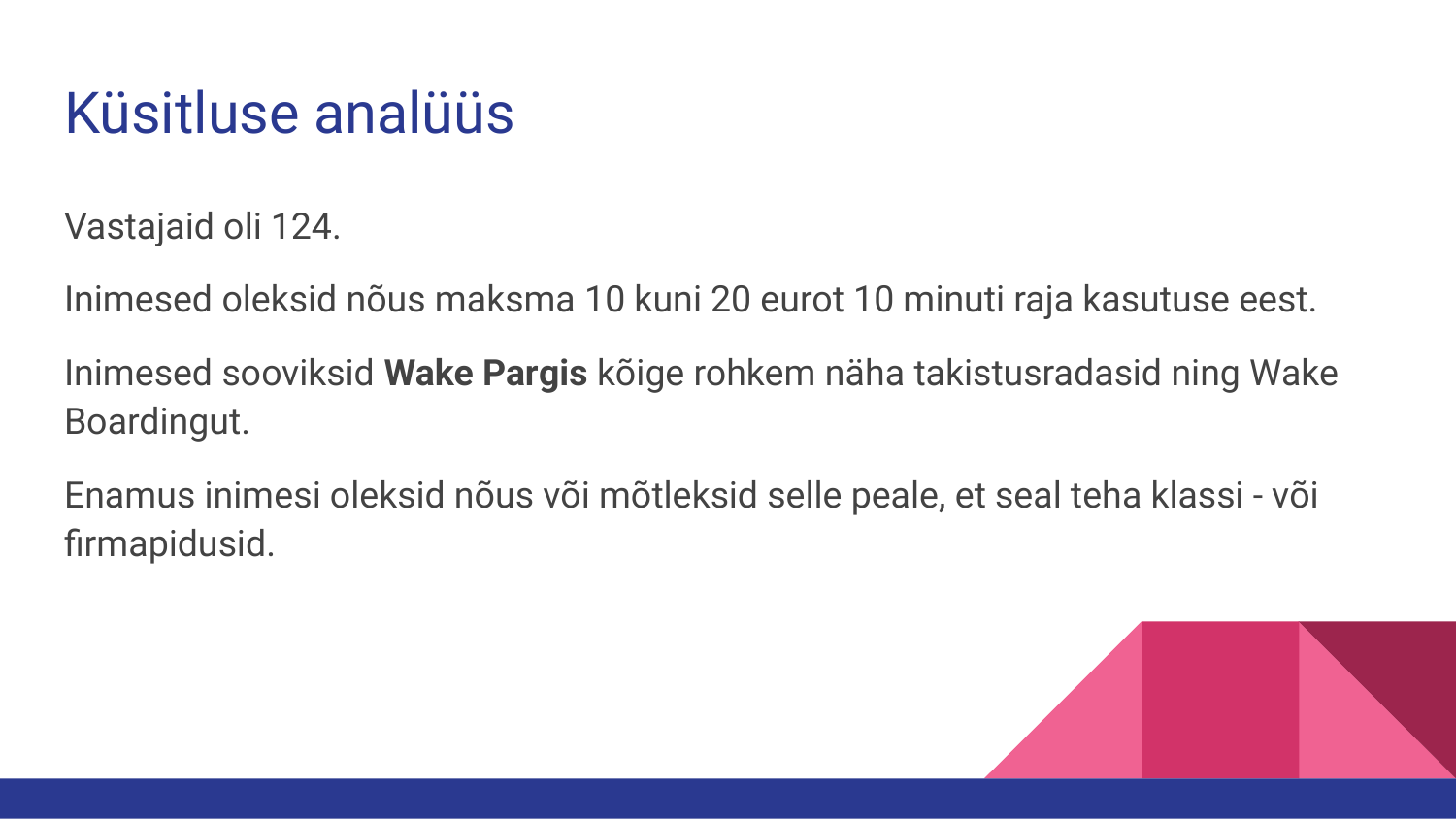

# Küsitluse analüüs
Vastajaid oli 124.
Inimesed oleksid nõus maksma 10 kuni 20 eurot 10 minuti raja kasutuse eest.
Inimesed sooviksid Wake Pargis kõige rohkem näha takistusradasid ning Wake Boardingut.
Enamus inimesi oleksid nõus või mõtleksid selle peale, et seal teha klassi - või firmapidusid.